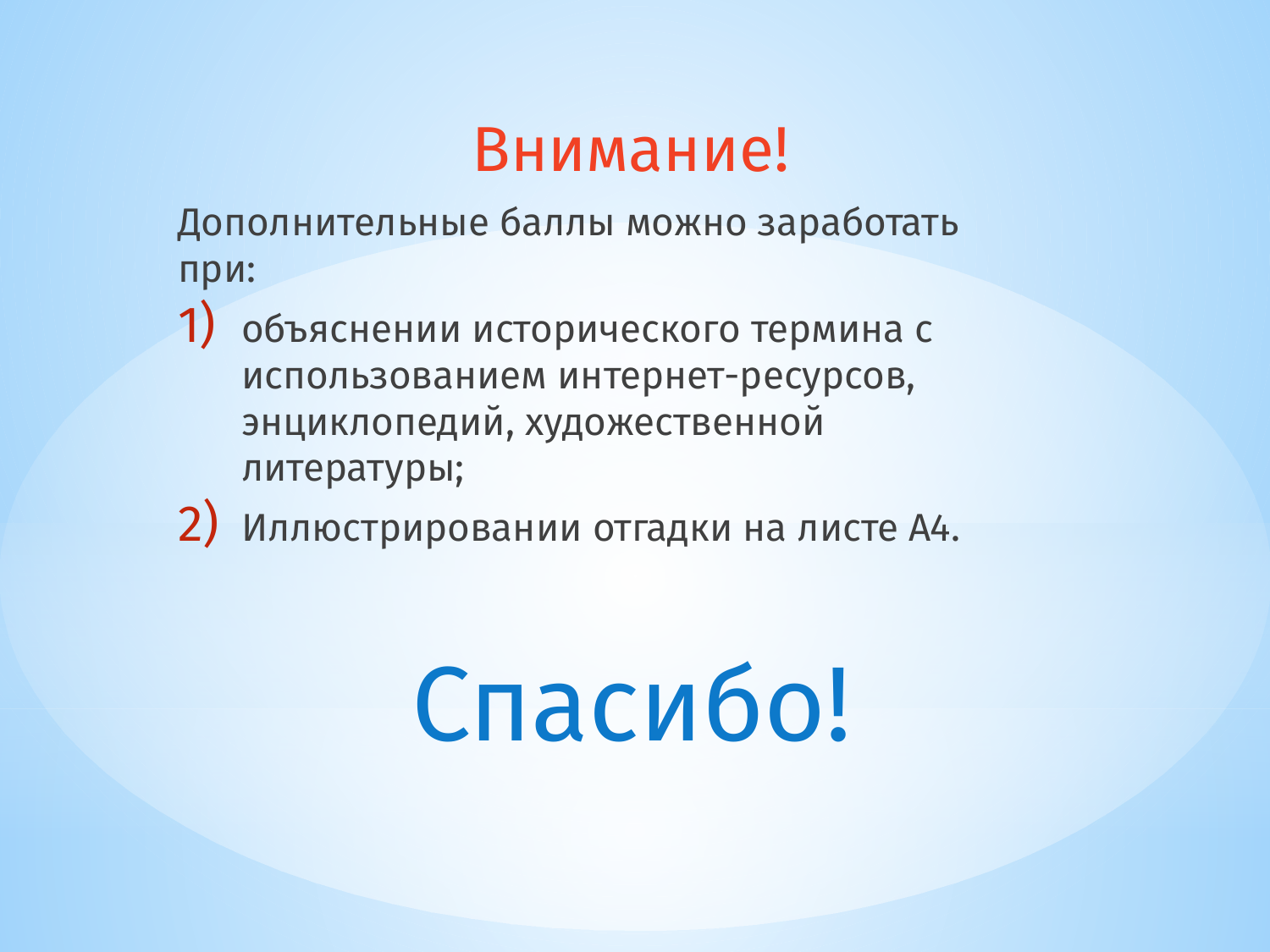

Внимание!
Дополнительные баллы можно заработать при:
объяснении исторического термина с использованием интернет-ресурсов, энциклопедий, художественной литературы;
Иллюстрировании отгадки на листе А4.

                       Спасибо!

#